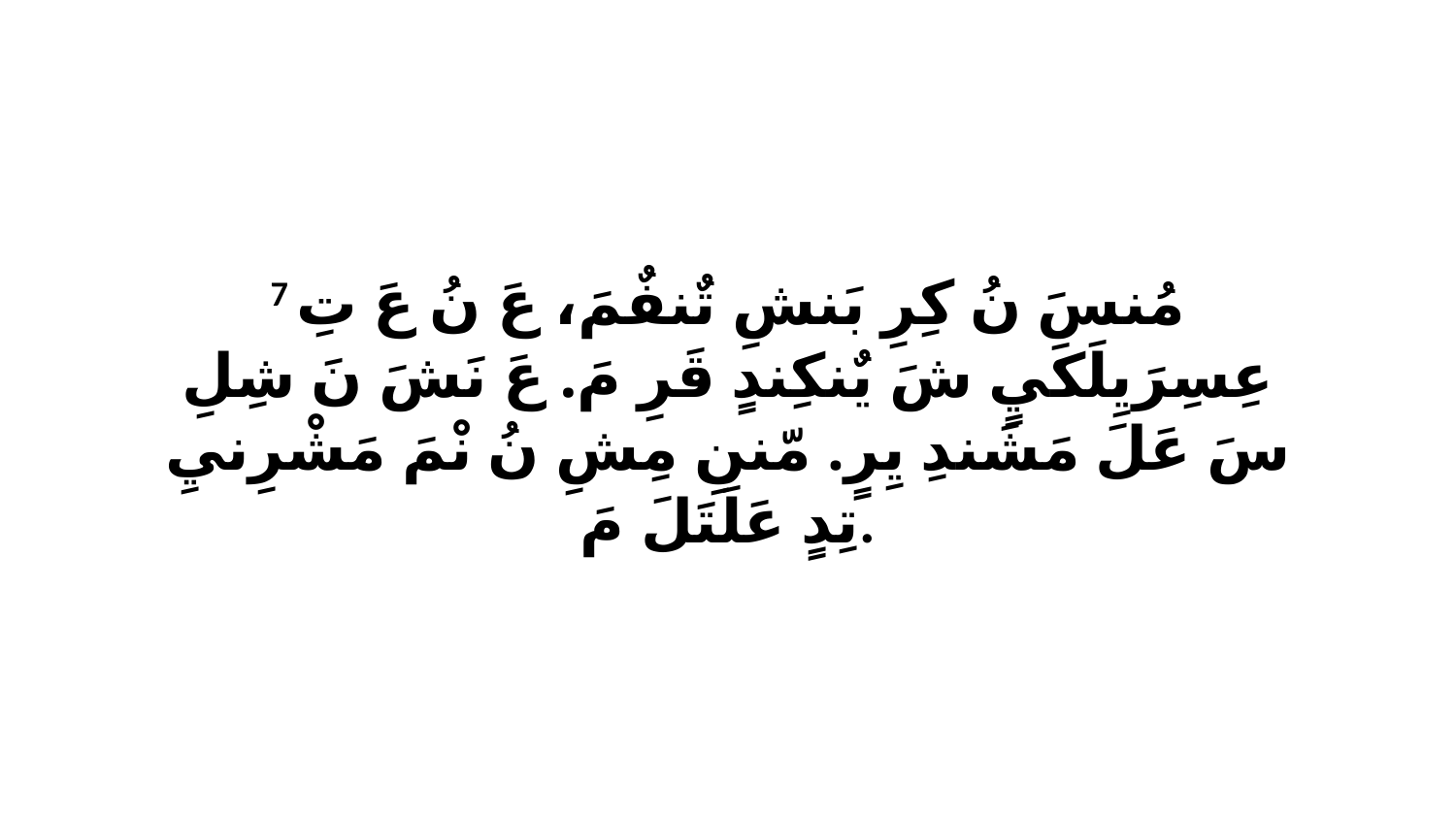

7 مُنسَ نُ كِرِ بَنشِ تٌنفٌمَ، عَ نُ عَ تِ عِسِرَيِلَكَيٍ شَ يٌنكِندٍ قَرِ مَ. عَ نَشَ نَ شِلِ سَ عَلَ مَشَندِ يِرٍ. مّننِ مِشِ نُ نْمَ مَشْرِنيِ تِدٍ عَلَتَلَ مَ.